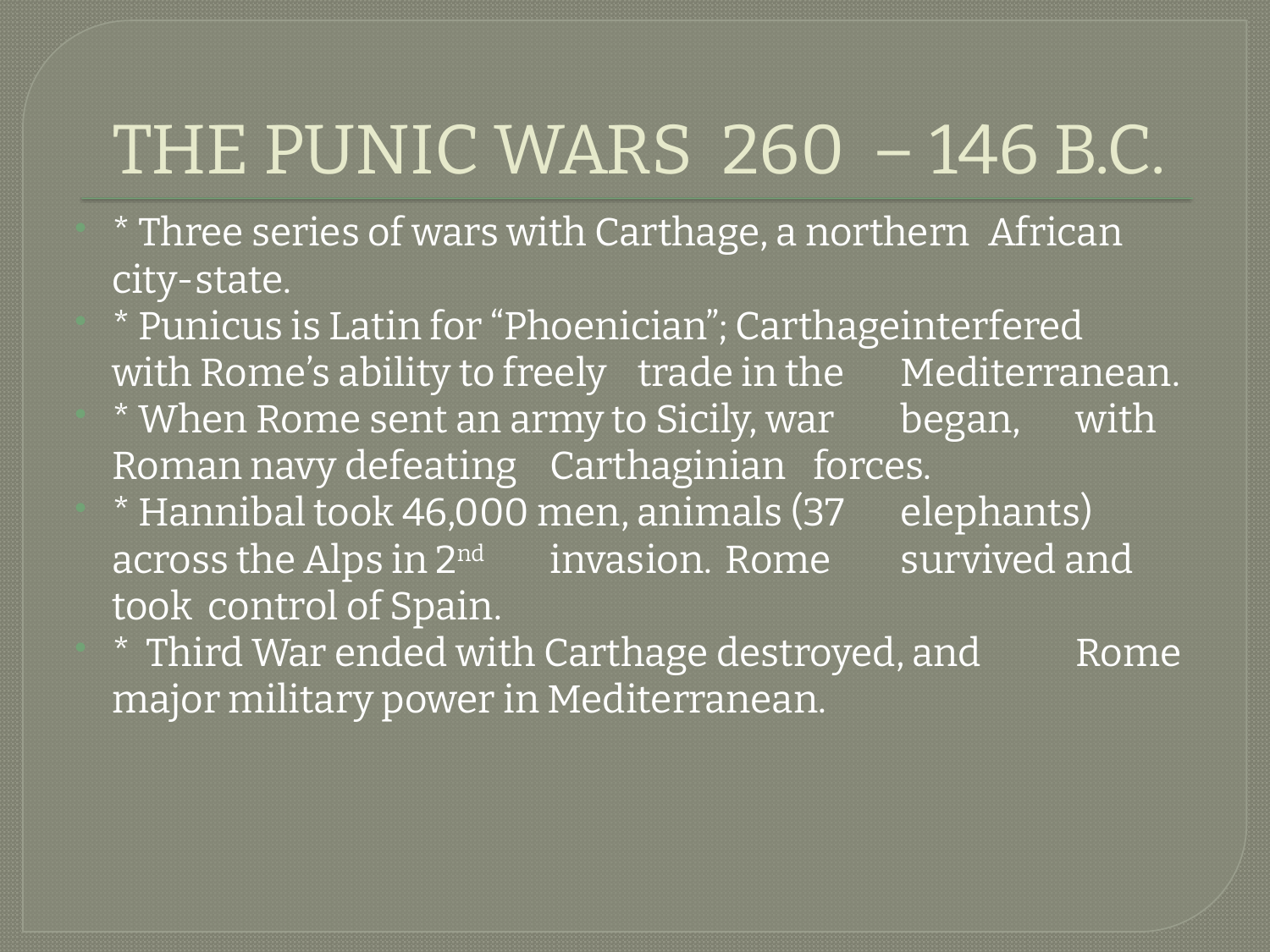

# THE PUNIC WARS  260  – 146 B.C.
* Three series of wars with Carthage, a northern 	African city-state.
* Punicus is Latin for “Phoenician”; Carthage	interfered 	with Rome’s ability to freely 	trade in the 	Mediterranean.
* When Rome sent an army to Sicily, war 	began, 	with Roman navy defeating 	Carthaginian 	forces.
* Hannibal took 46,000 men, animals (37 	elephants) 	across the Alps in 2nd 	invasion. 	Rome 	survived and took  control of Spain.
*  Third War ended with Carthage destroyed, and 	Rome major military power in Mediterranean.